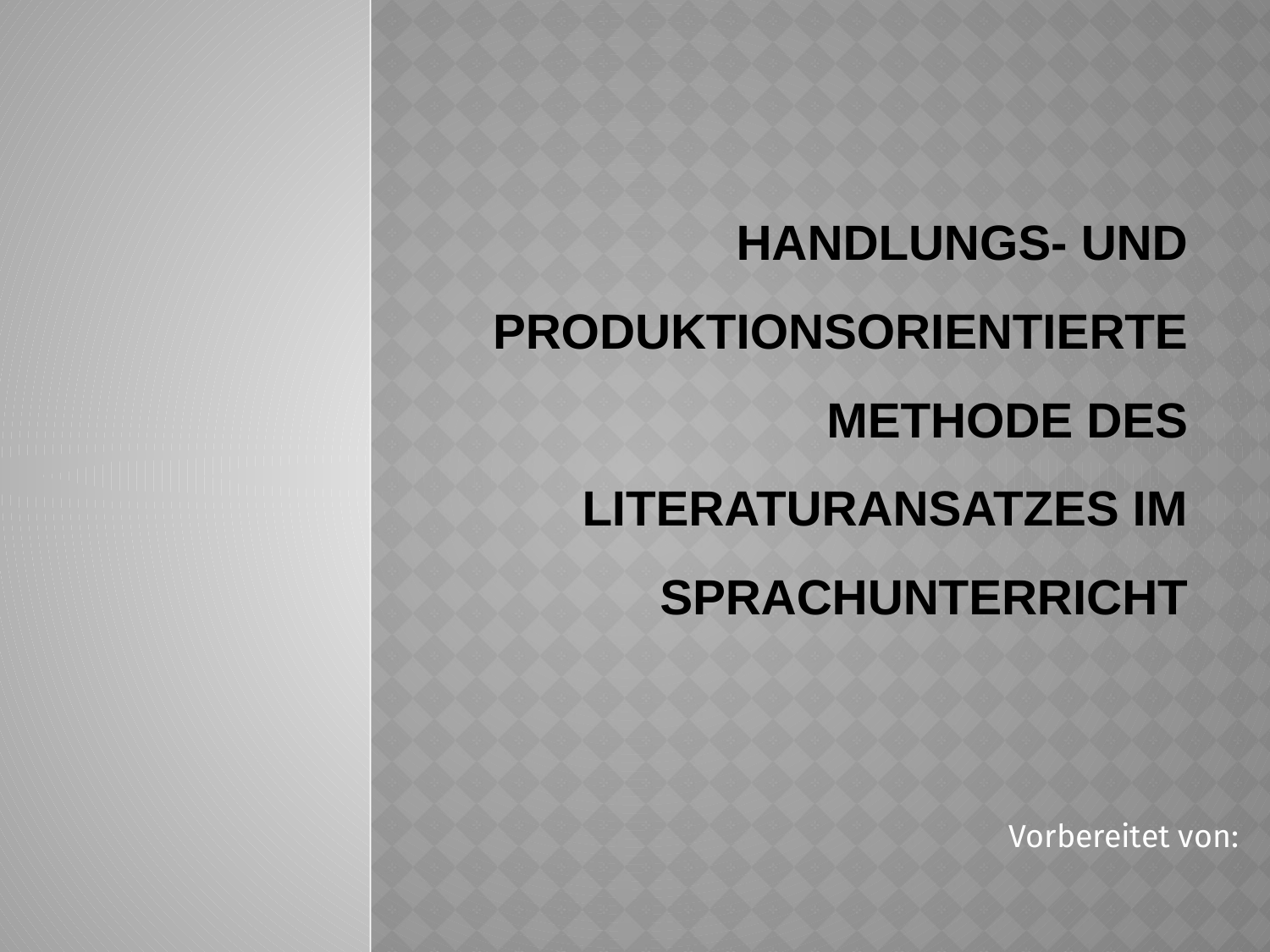

# HANDLUNGS- UND PRODUKTIONSORIENTIERTE METHODE DES LITERATURANSATZES IM SPRACHUNTERRICHT
Vorbereitet von: